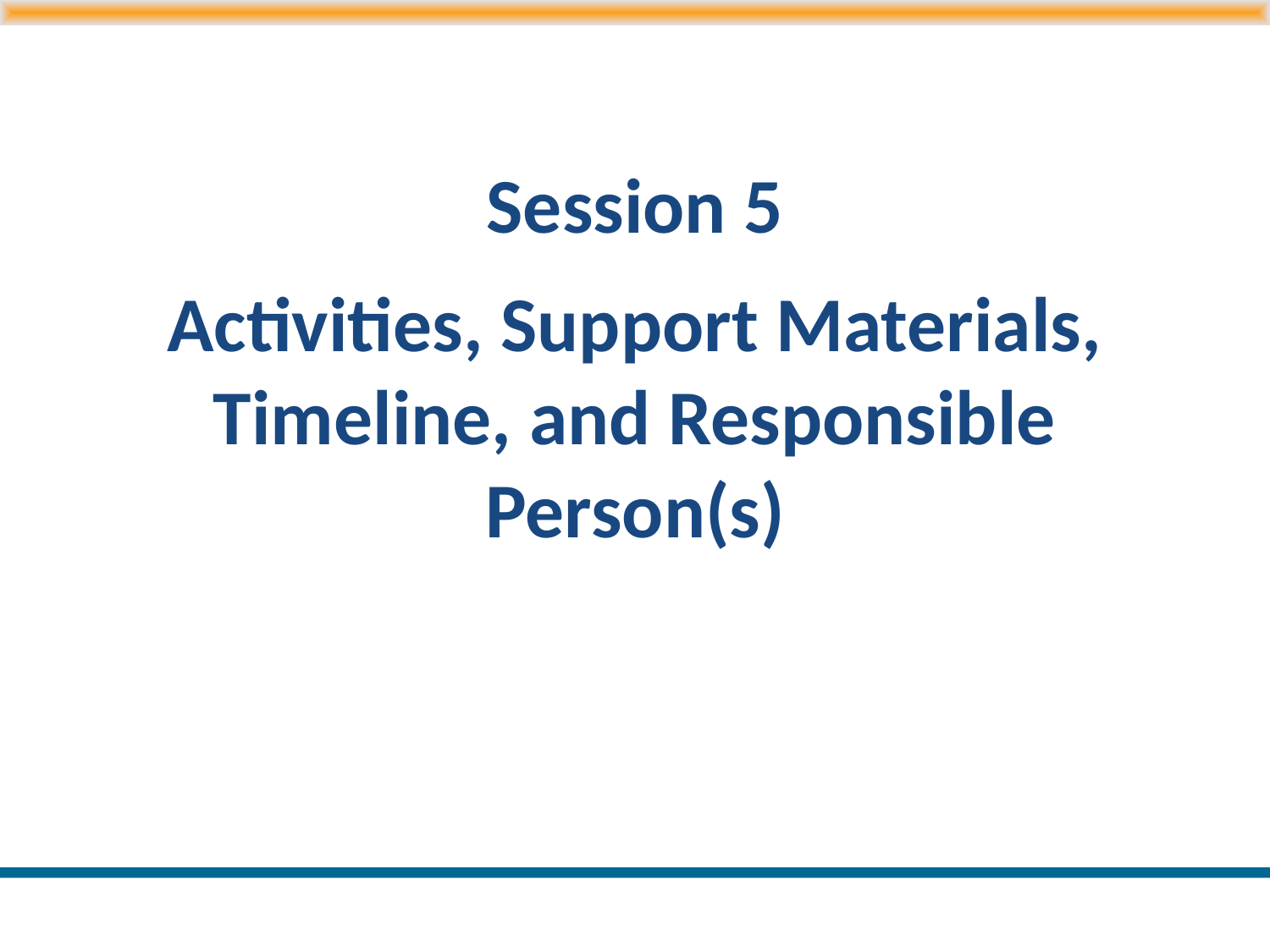

# Session 5 Activities, Support Materials, Timeline, and Responsible Person(s)